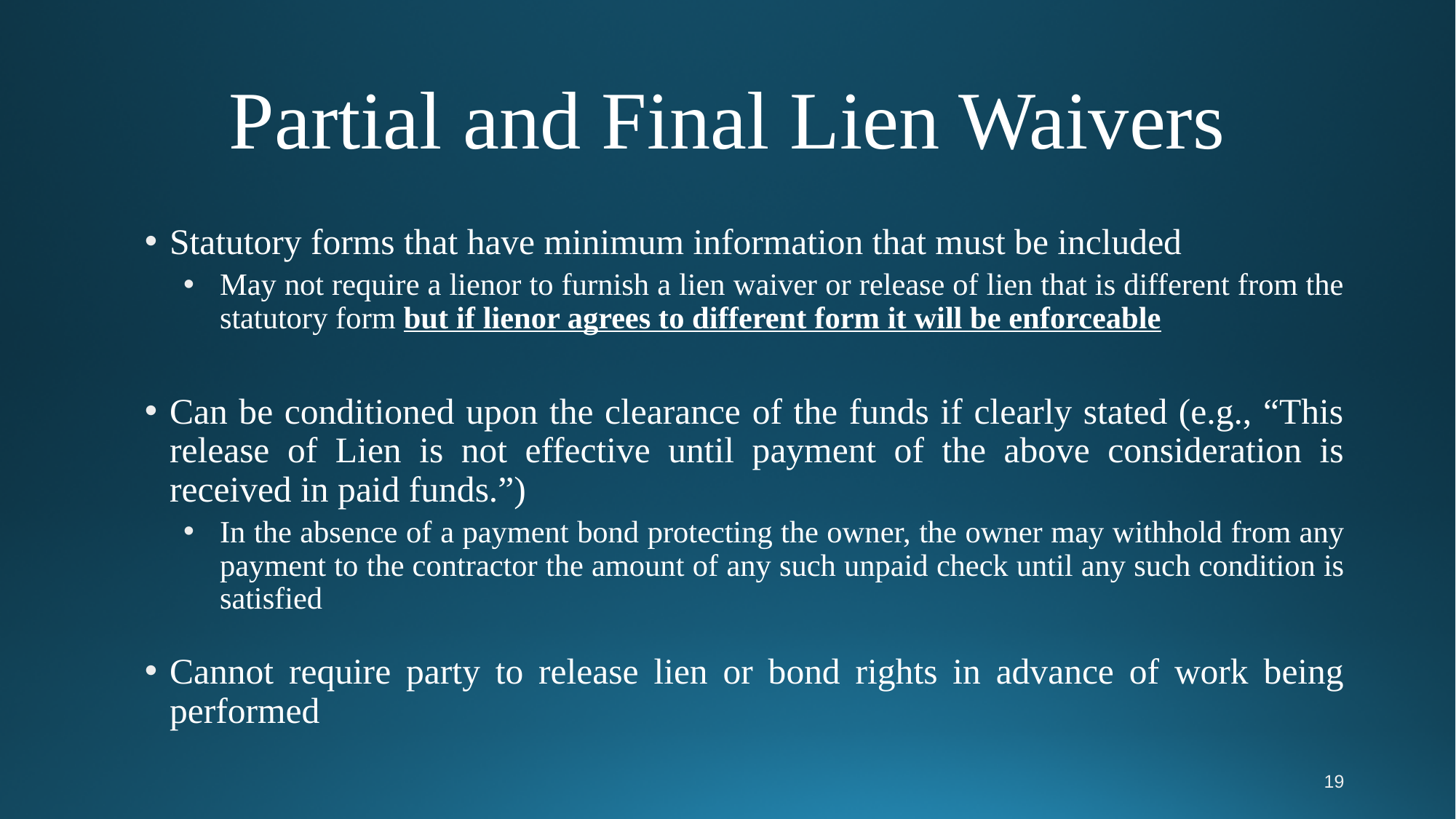

# Partial and Final Lien Waivers
Statutory forms that have minimum information that must be included
May not require a lienor to furnish a lien waiver or release of lien that is different from the statutory form but if lienor agrees to different form it will be enforceable

Can be conditioned upon the clearance of the funds if clearly stated (e.g., “This release of Lien is not effective until payment of the above consideration is received in paid funds.”)
In the absence of a payment bond protecting the owner, the owner may withhold from any payment to the contractor the amount of any such unpaid check until any such condition is satisfied

Cannot require party to release lien or bond rights in advance of work being performed

19